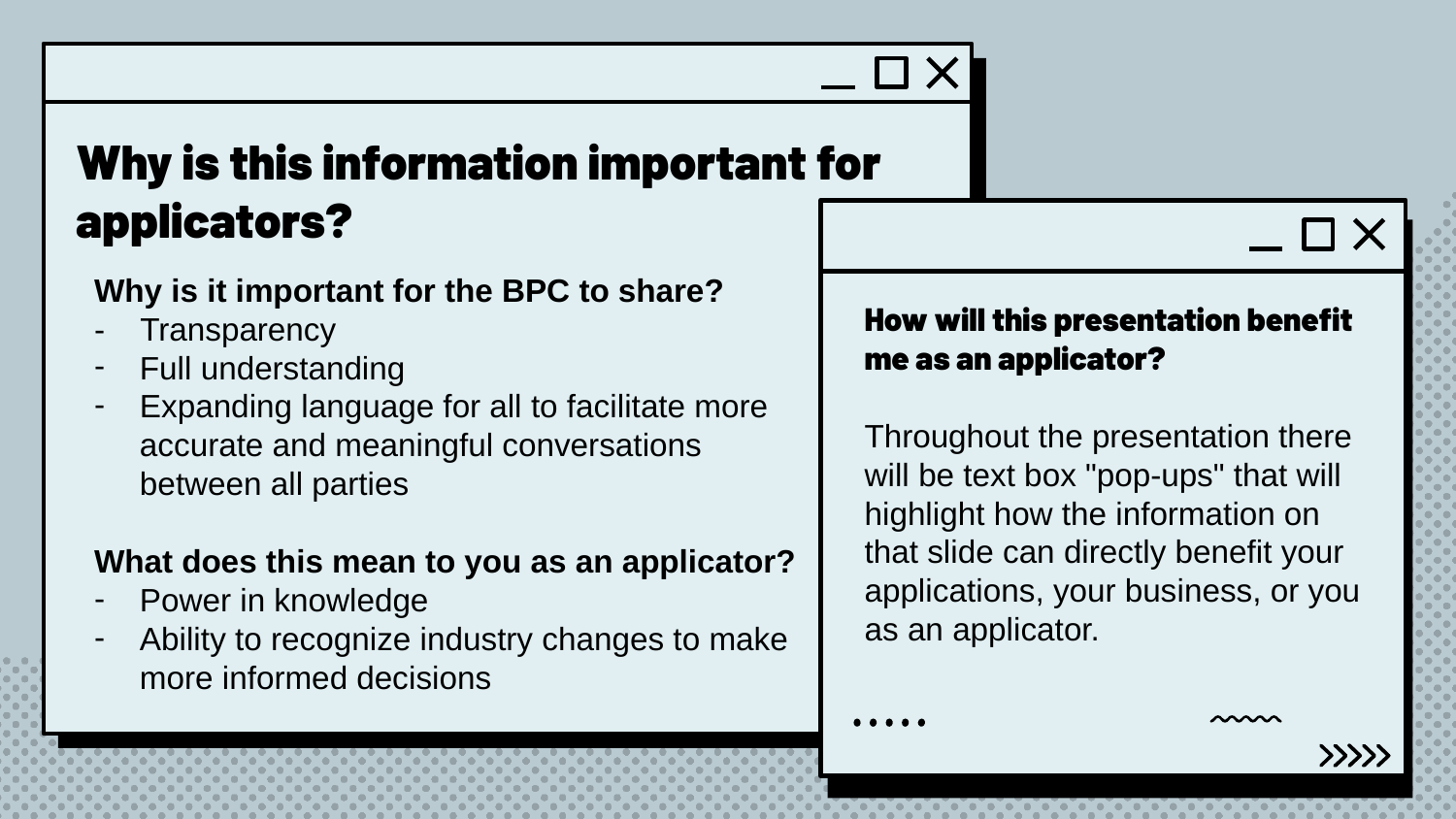

# Why is this information important for applicators?

Why is it important for the BPC to share?
-    Transparency
Full understanding
Expanding language for all to facilitate more accurate and meaningful conversations between all parties

What does this mean to you as an applicator?
Power in knowledge
Ability to recognize industry changes to make more informed decisions

How will this presentation benefit me as an applicator?

Throughout the presentation there will be text box "pop-ups" that will highlight how the information on that slide can directly benefit your applications, your business, or you as an applicator.